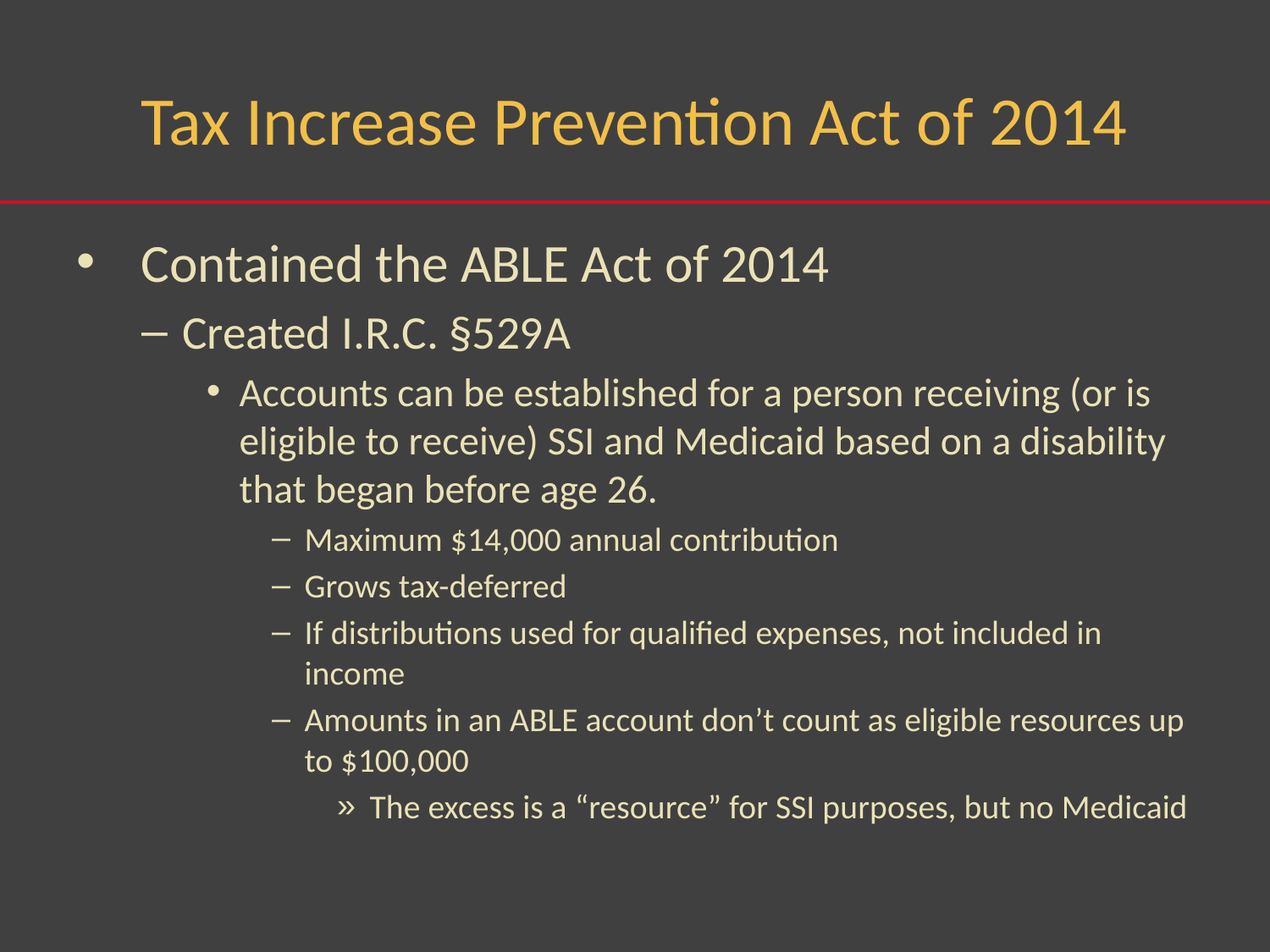

# Tax Increase Prevention Act of 2014
Contained the ABLE Act of 2014
Created I.R.C. §529A
Accounts can be established for a person receiving (or is eligible to receive) SSI and Medicaid based on a disability that began before age 26.
Maximum $14,000 annual contribution
Grows tax-deferred
If distributions used for qualified expenses, not included in income
Amounts in an ABLE account don’t count as eligible resources up to $100,000
The excess is a “resource” for SSI purposes, but no Medicaid